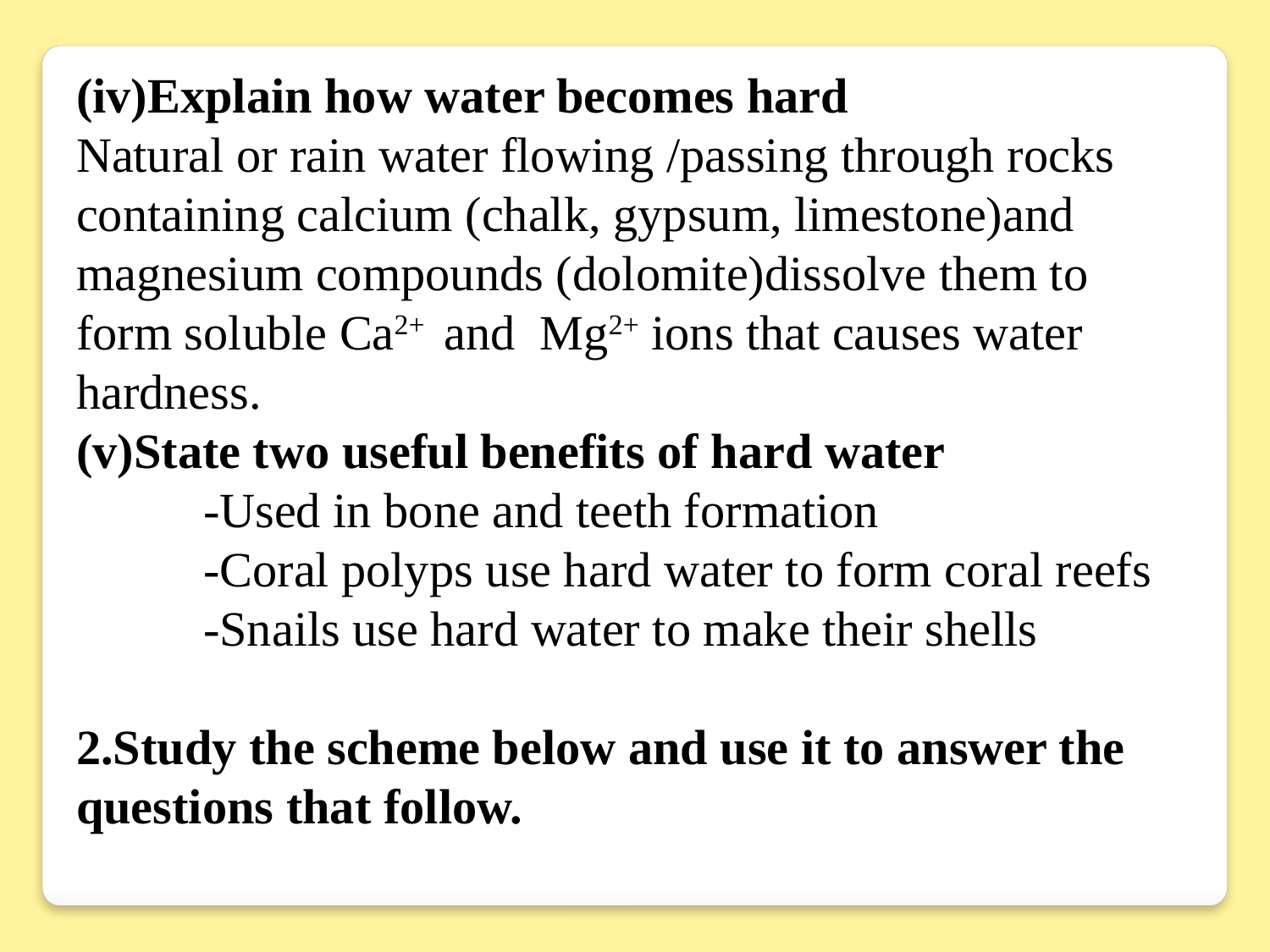

(iv)Explain how water becomes hard
Natural or rain water flowing /passing through rocks containing calcium (chalk, gypsum, limestone)and magnesium compounds (dolomite)dissolve them to form soluble Ca2+  and  Mg2+ ions that causes water hardness.
(v)State two useful benefits of hard water
	-Used in bone and teeth formation
	-Coral polyps use hard water to form coral reefs
	-Snails use hard water to make their shells

2.Study the scheme below and use it to answer the questions that follow.